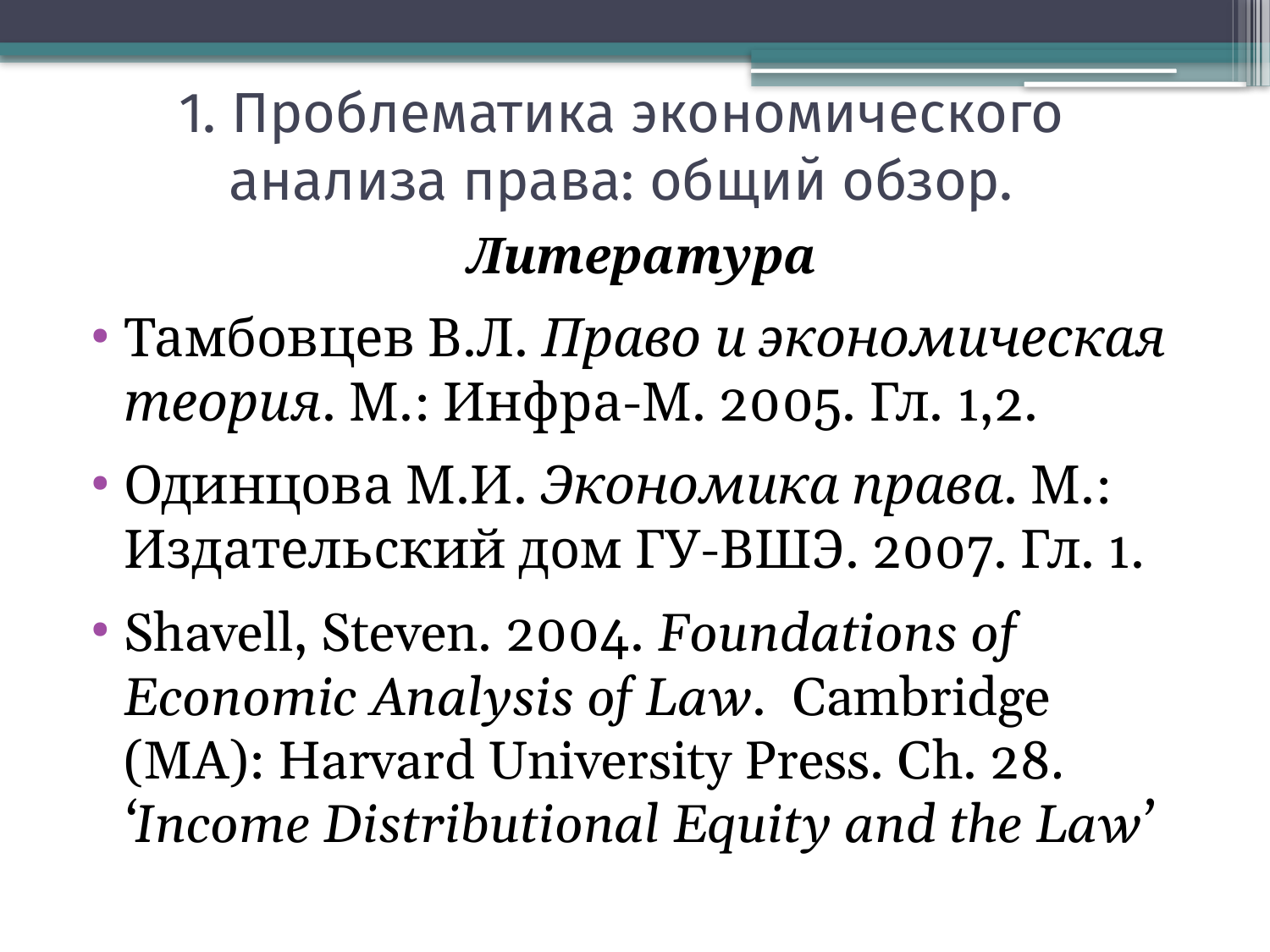

# 1. Проблематика экономического анализа права: общий обзор.
Литература
Тамбовцев В.Л. Право и экономическая теория. М.: Инфра-М. 2005. Гл. 1,2.
Одинцова М.И. Экономика права. М.: Издательский дом ГУ-ВШЭ. 2007. Гл. 1.
Shavell, Steven. 2004. Foundations of Economic Analysis of Law.  Cambridge (MA): Harvard University Press. Ch. 28. ‘Income Distributional Equity and the Law’